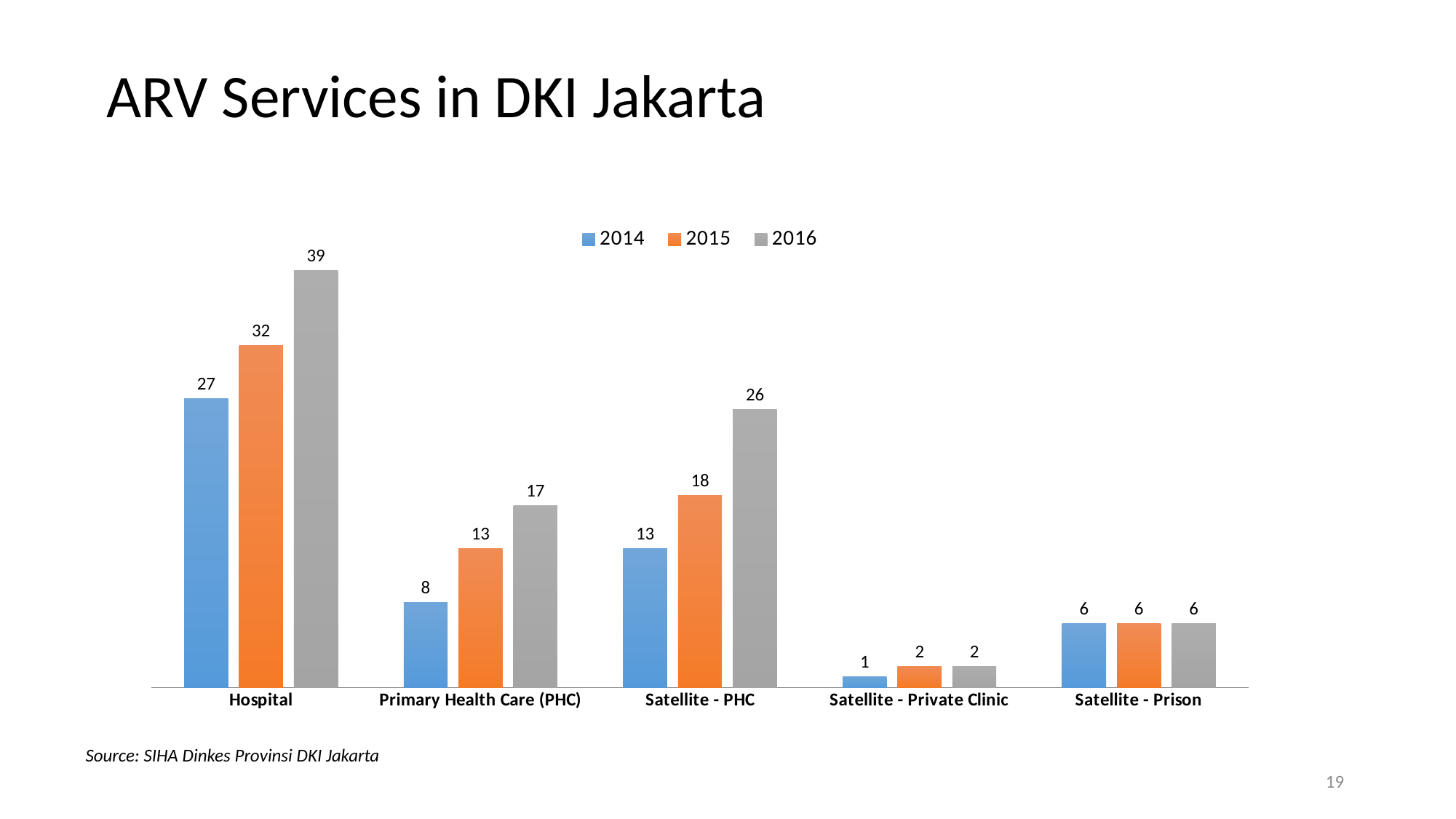

# ARV Services in DKI Jakarta

### Chart

| Category | 2014 | 2015 | 2016 |
|---|---|---|---|
| Hospital | 27.0 | 32.0 | 39.0 |
| Primary Health Care (PHC) | 8.0 | 13.0 | 17.0 |
| Satellite - PHC | 13.0 | 18.0 | 26.0 |
| Satellite - Private Clinic | 1.0 | 2.0 | 2.0 |
| Satellite - Prison | 6.0 | 6.0 | 6.0 |
Source: SIHA Dinkes Provinsi DKI Jakarta
19